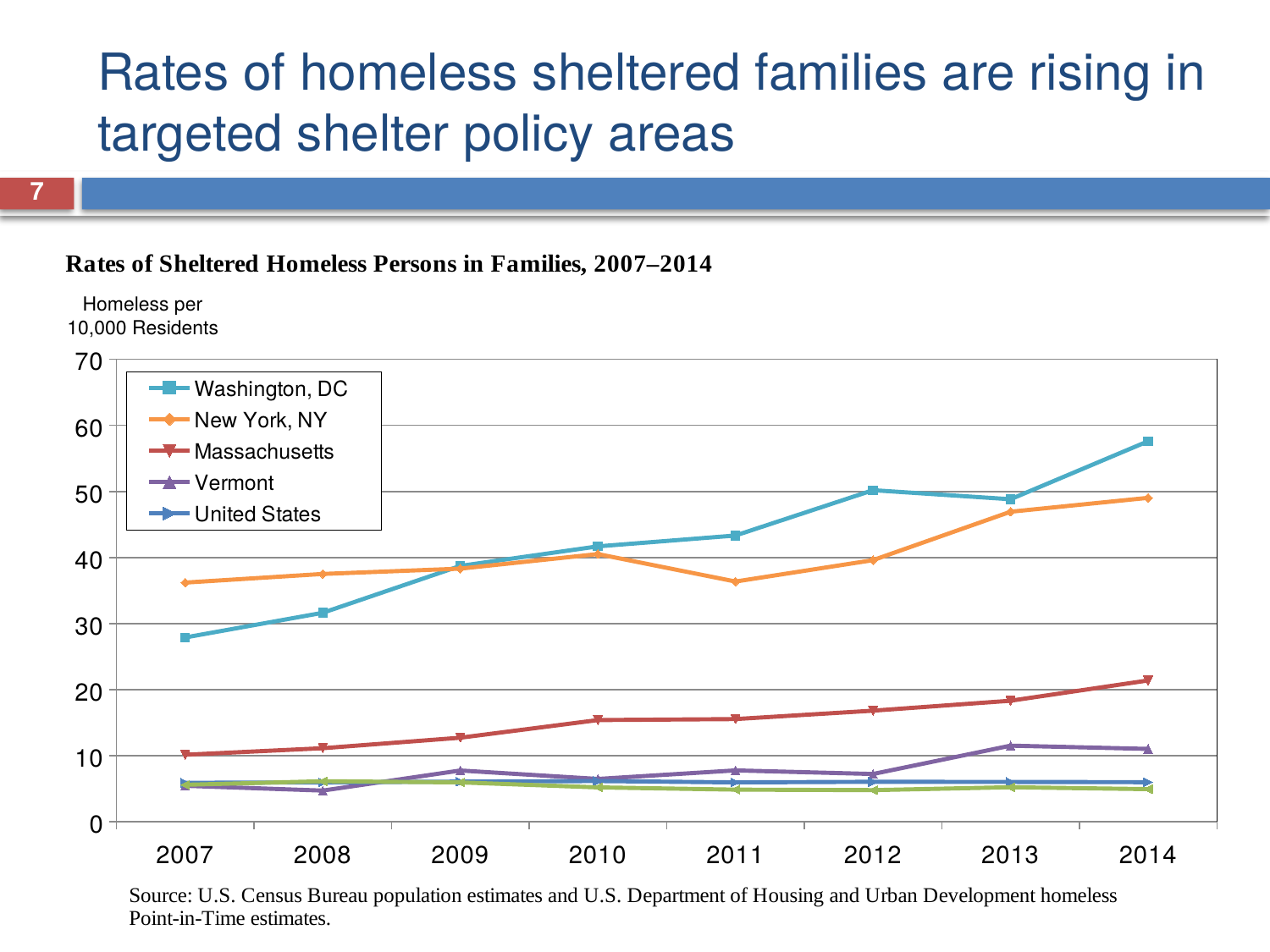

# Rates of homeless sheltered families are rising in targeted shelter policy areas
7

### Chart

| Category | Washington, DC | New York, NY | Massachusetts | Vermont | United States | NE less MA & VT |
|---|---|---|---|---|---|---|
| 2007 | 27.90719 | 36.20641 | 10.15928 | 5.453254 | 5.910344 | 5.604799680577064 |
| 2008 | 31.6423 | 37.51397 | 11.1517 | 4.72642 | 5.961085 | 6.145996912218954 |
| 2009 | 38.73508 | 38.31361 | 12.73779 | 7.778277 | 6.094112 | 5.967380464681671 |
| 2010 | 41.68801 | 40.52197 | 15.40507 | 6.487779 | 6.170448 | 5.215561116013207 |
| 2011 | 43.325 | 36.36797 | 15.56047 | 7.789927 | 5.96667 | 4.8719902957214245 |
| 2012 | 50.18581 | 39.60003 | 16.83036 | 7.250798 | 6.062358 | 4.800685063569017 |
| 2013 | 48.82062 | 46.92963 | 18.32796 | 11.53377 | 6.037804 | 5.234110095396868 |
| 2014 | 57.5966 | 49.03146 | 21.40271 | 11.0444 | 6.002815 | 4.946114263316092 |
Homeless per
10,000 Residents